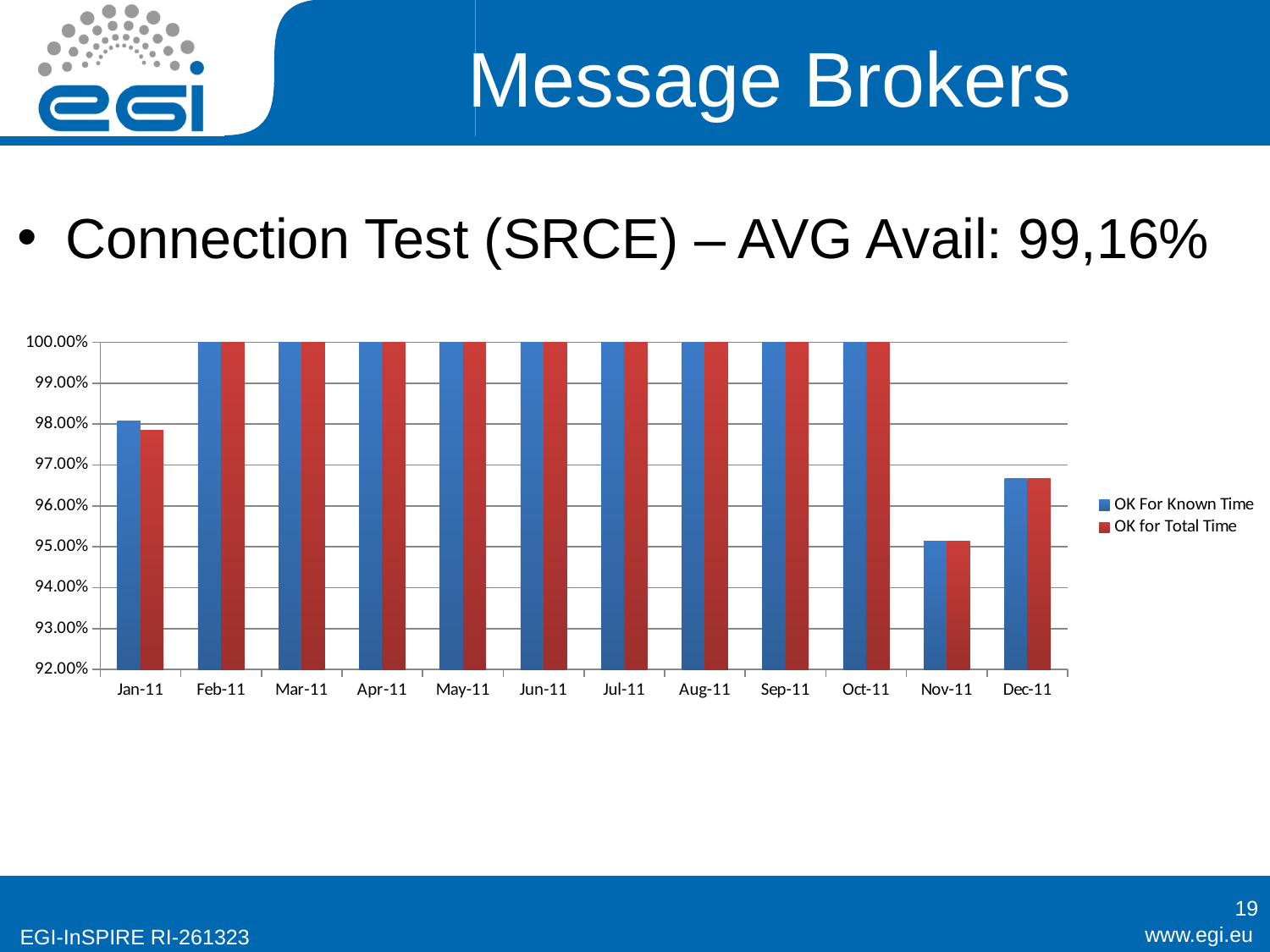

# Message Brokers
Connection Test (SRCE) – AVG Avail: 99,16%

### Chart

| Category | OK For Known Time | OK for Total Time |
|---|---|---|
| 40544.0 | 0.98072 | 0.9785 |
| 40575.0 | 1.0 | 1.0 |
| 40603.0 | 1.0 | 1.0 |
| 40634.0 | 1.0 | 1.0 |
| 40664.0 | 0.9999 | 0.9999 |
| 40695.0 | 1.0 | 1.0 |
| 40725.0 | 1.0 | 1.0 |
| 40756.0 | 1.0 | 1.0 |
| 40787.0 | 1.0 | 1.0 |
| 40817.0 | 1.0 | 1.0 |
| 40848.0 | 0.95142 | 0.95142 |
| 40878.0 | 0.96658 | 0.96658 |
19